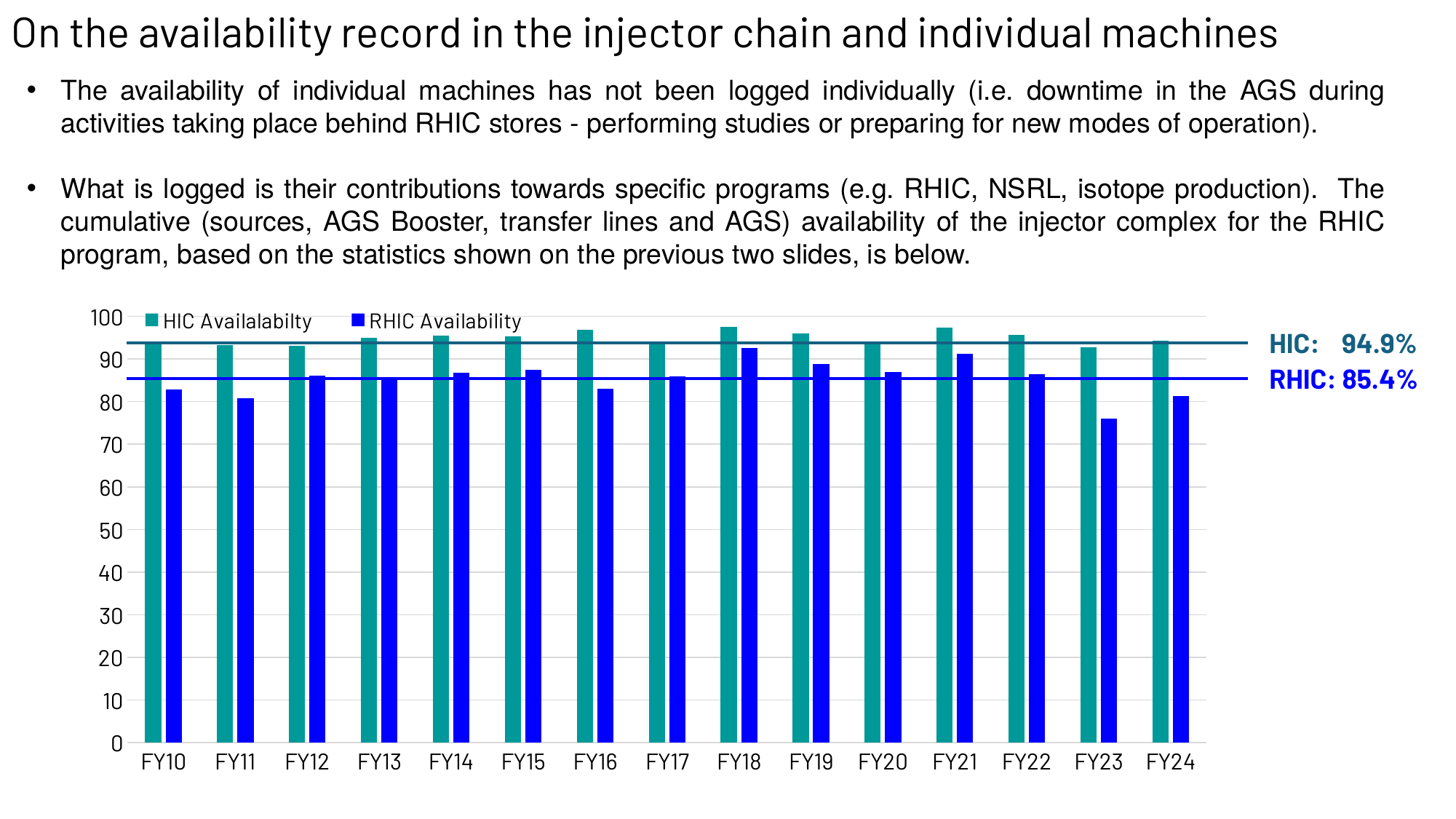

On the availability record in the injector chain and individual machines
The availability of individual machines has not been logged individually (i.e. downtime in the AGS during activities taking place behind RHIC stores - performing studies or preparing for new modes of operation).

What is logged is their contributions towards specific programs (e.g. RHIC, NSRL, isotope production).  The cumulative (sources, AGS Booster, transfer lines and AGS) availability of the injector complex for the RHIC program, based on the statistics shown on the previous two slides, is below.

### Chart

| Category |  |  |
|---|---|---|
| FY10 | 93.47516262705606 | 82.87677031838686 |
| FY11 | 93.21442442018862 | 80.87117244166278 |
| FY12 | 93.10547542776652 | 86.0967376679684 |
| FY13 | 94.88267409751731 | 85.21132532247286 |
| FY14 | 95.3999969728688 | 86.7741044434313 |
| FY15 | 95.30018700299499 | 87.49155354461152 |
| FY16 | 96.83241256080073 | 82.9649217463017 |
| FY17 | 93.83580468384363 | 85.97244064412288 |
| FY18 | 97.59611164243374 | 92.62755208116762 |
| FY19 | 95.91199501905648 | 88.75999286210221 |
| FY20 | 94.0265600459047 | 86.9154228285456 |
| FY21 | 97.31881918819188 | 91.26838868388684 |
| FY22 | 95.640098400984 | 86.45166051660517 |
| FY23 | 92.6894815621173 | 76.04818682813988 |
| FY24 | 94.35962073524479 | 81.30833514217494 |
HIC:    94.9%
RHIC: 85.4%